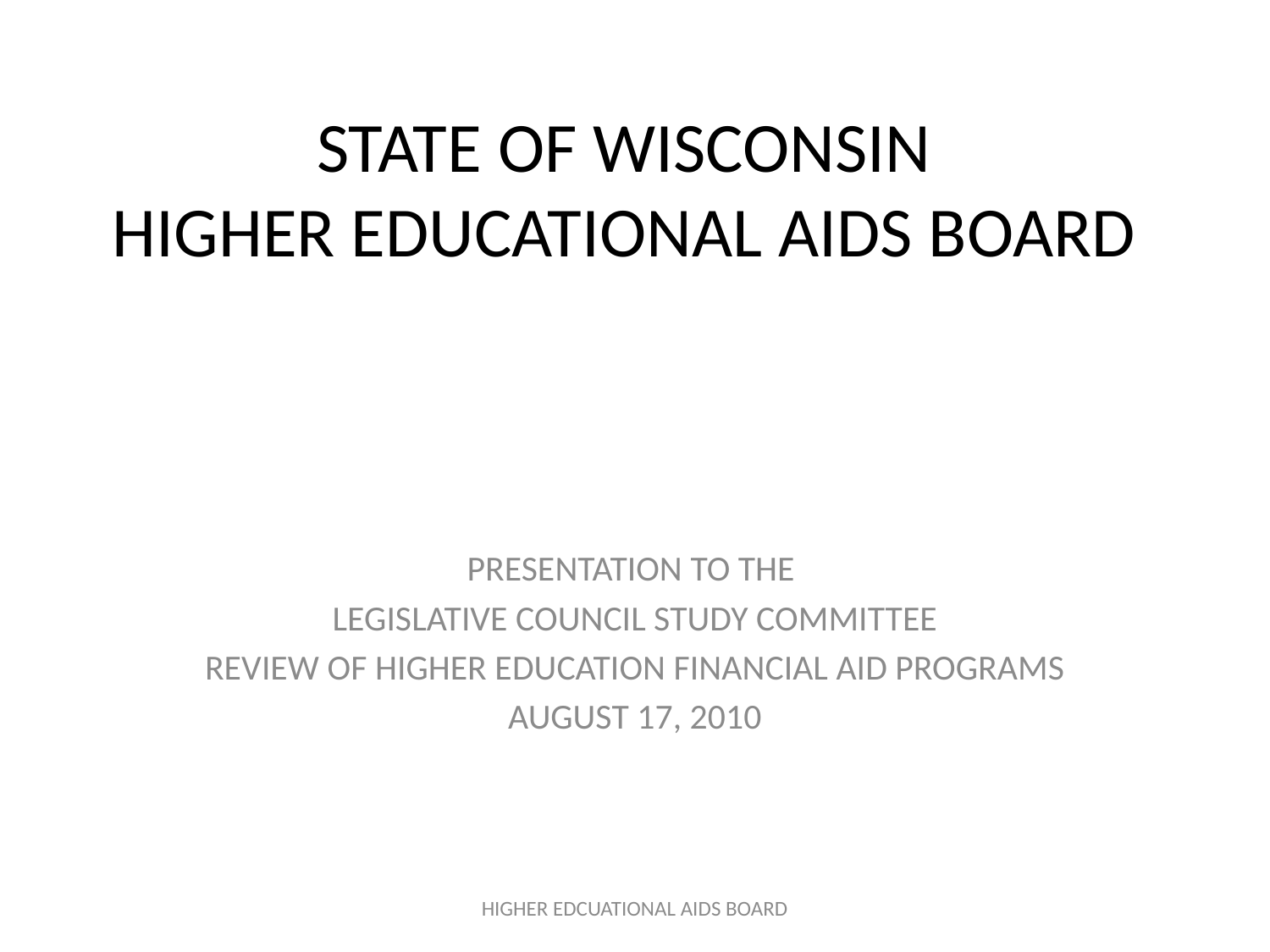

# STATE OF WISCONSIN HIGHER EDUCATIONAL AIDS BOARD
PRESENTATION TO THE
LEGISLATIVE COUNCIL STUDY COMMITTEE
REVIEW OF HIGHER EDUCATION FINANCIAL AID PROGRAMS
AUGUST 17, 2010
HIGHER EDCUATIONAL AIDS BOARD